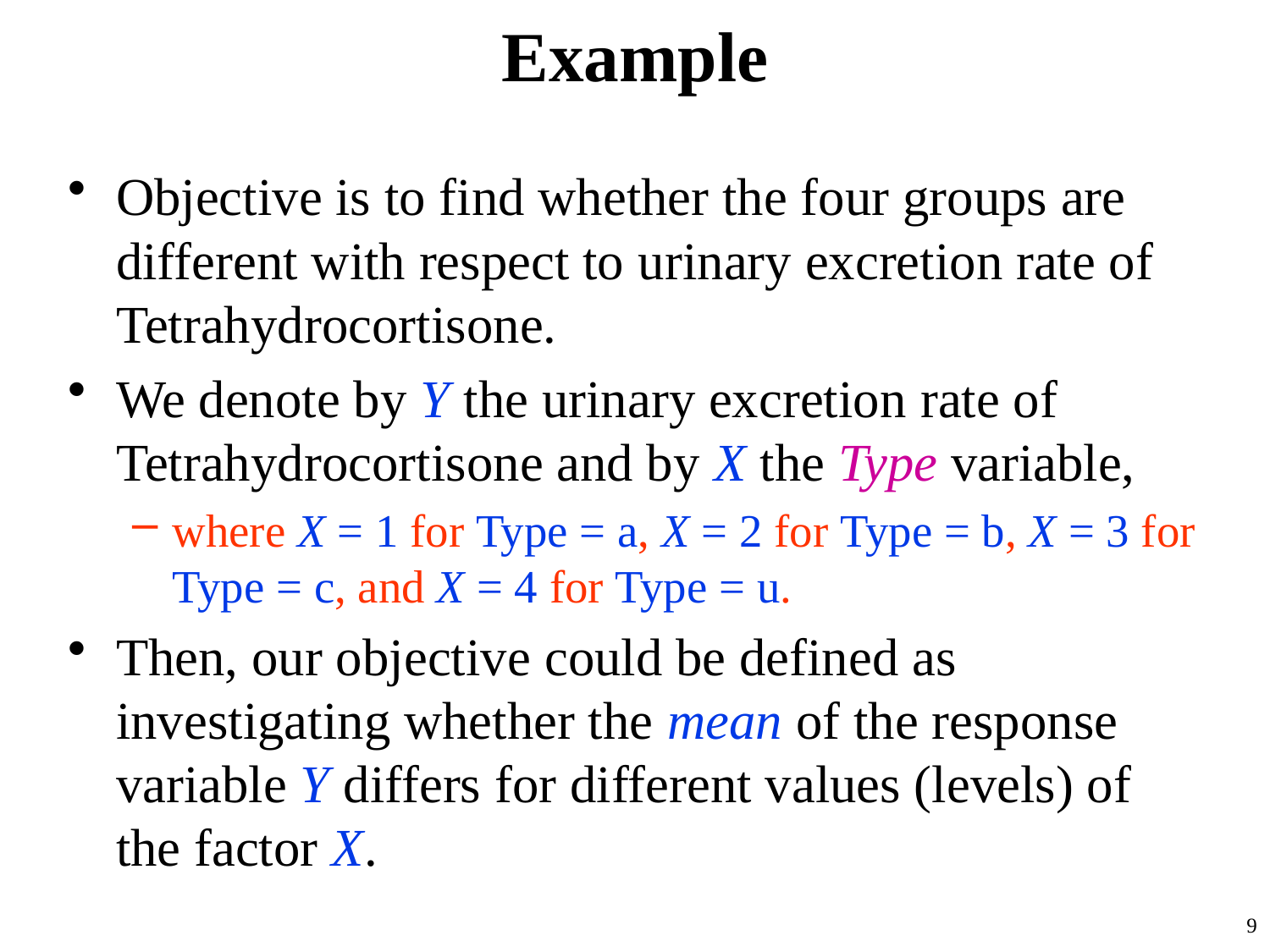

# Example
Objective is to find whether the four groups are different with respect to urinary excretion rate of Tetrahydrocortisone.
We denote by Y the urinary excretion rate of Tetrahydrocortisone and by X the Type variable,
where X = 1 for Type = a, X = 2 for Type = b, X = 3 for Type = c, and X = 4 for Type = u.
Then, our objective could be defined as investigating whether the mean of the response variable Y differs for different values (levels) of the factor X.
9